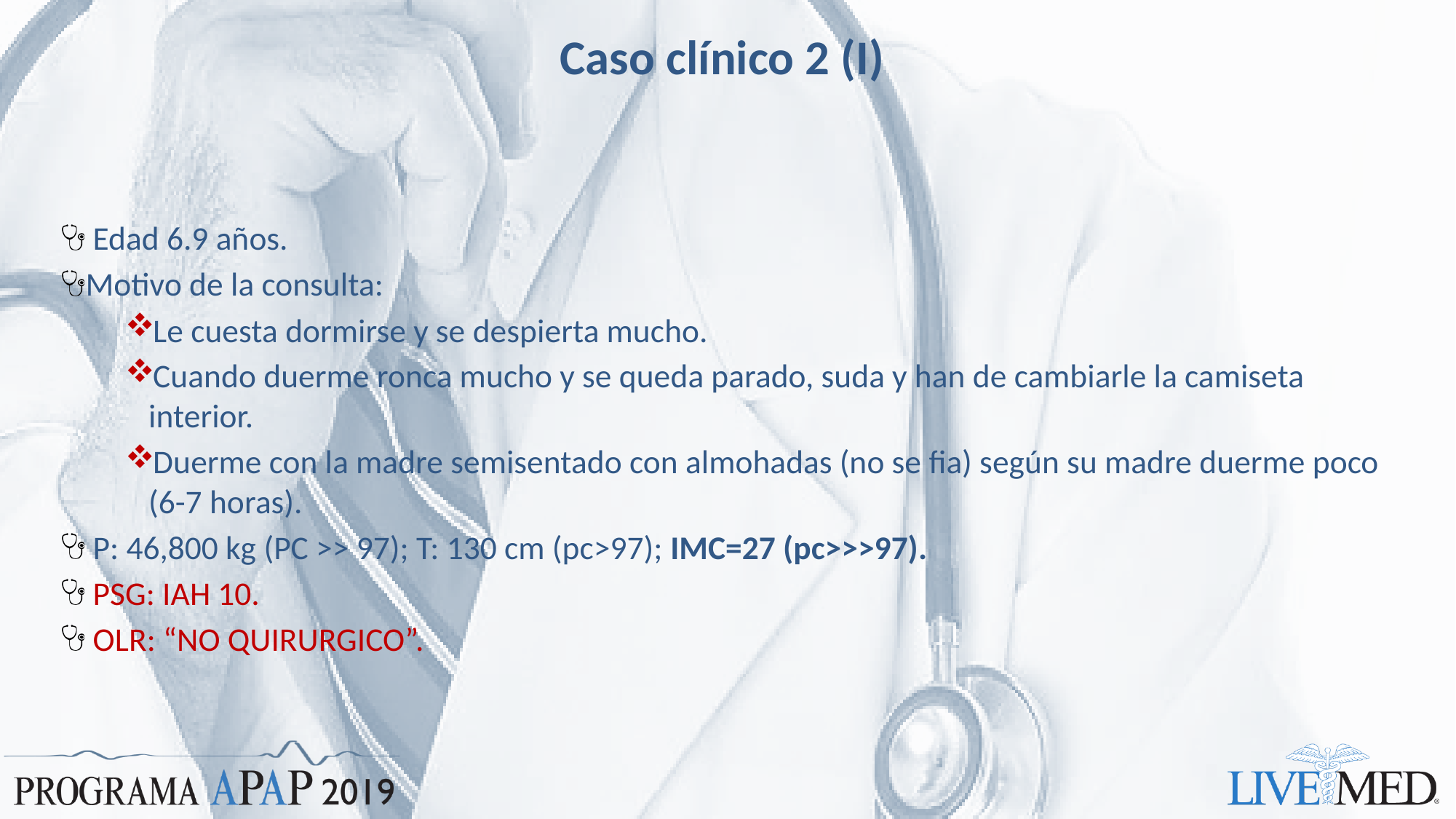

# Caso clínico 2 (I)
 Edad 6.9 años.
Motivo de la consulta:
Le cuesta dormirse y se despierta mucho.
Cuando duerme ronca mucho y se queda parado, suda y han de cambiarle la camiseta interior.
Duerme con la madre semisentado con almohadas (no se fia) según su madre duerme poco (6-7 horas).
 P: 46,800 kg (PC >> 97); T: 130 cm (pc>97); IMC=27 (pc>>>97).
 PSG: IAH 10.
 OLR: “NO QUIRURGICO”.